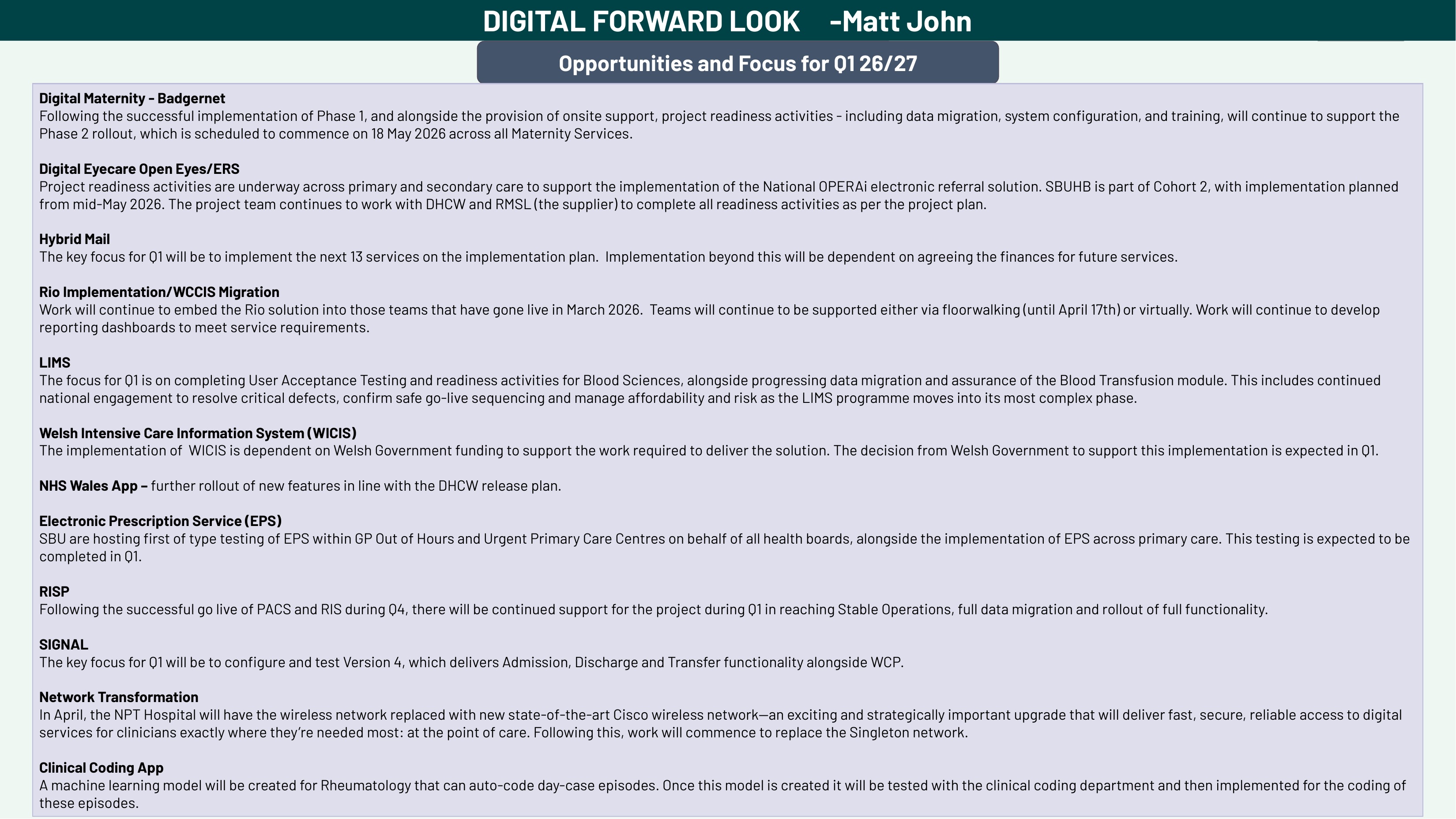

DIGITAL FORWARD LOOK     -Matt John

Opportunities and Focus for Q1 26/27
Digital Maternity - Badgernet
Following the successful implementation of Phase 1, and alongside the provision of onsite support, project readiness activities - including data migration, system configuration, and training, will continue to support the Phase 2 rollout, which is scheduled to commence on 18 May 2026 across all Maternity Services.

Digital Eyecare Open Eyes/ERS
Project readiness activities are underway across primary and secondary care to support the implementation of the National OPERAi electronic referral solution. SBUHB is part of Cohort 2, with implementation planned from mid-May 2026. The project team continues to work with DHCW and RMSL (the supplier) to complete all readiness activities as per the project plan.

Hybrid Mail
The key focus for Q1 will be to implement the next 13 services on the implementation plan.  Implementation beyond this will be dependent on agreeing the finances for future services.

Rio Implementation/WCCIS Migration
Work will continue to embed the Rio solution into those teams that have gone live in March 2026.  Teams will continue to be supported either via floorwalking (until April 17th) or virtually. Work will continue to develop reporting dashboards to meet service requirements.

LIMS
The focus for Q1 is on completing User Acceptance Testing and readiness activities for Blood Sciences, alongside progressing data migration and assurance of the Blood Transfusion module. This includes continued national engagement to resolve critical defects, confirm safe go‑live sequencing and manage affordability and risk as the LIMS programme moves into its most complex phase.

Welsh Intensive Care Information System (WICIS)
The implementation of  WICIS is dependent on Welsh Government funding to support the work required to deliver the solution. The decision from Welsh Government to support this implementation is expected in Q1.

NHS Wales App – further rollout of new features in line with the DHCW release plan.

Electronic Prescription Service (EPS)
SBU are hosting first of type testing of EPS within GP Out of Hours and Urgent Primary Care Centres on behalf of all health boards, alongside the implementation of EPS across primary care. This testing is expected to be completed in Q1.

RISP
Following the successful go live of PACS and RIS during Q4, there will be continued support for the project during Q1 in reaching Stable Operations, full data migration and rollout of full functionality.

SIGNAL
The key focus for Q1 will be to configure and test Version 4, which delivers Admission, Discharge and Transfer functionality alongside WCP.

Network Transformation
In April, the NPT Hospital will have the wireless network replaced with new state‑of‑the‑art Cisco wireless network—an exciting and strategically important upgrade that will deliver fast, secure, reliable access to digital services for clinicians exactly where they’re needed most: at the point of care. Following this, work will commence to replace the Singleton network.

Clinical Coding App
A machine learning model will be created for Rheumatology that can auto-code day-case episodes. Once this model is created it will be tested with the clinical coding department and then implemented for the coding of these episodes.